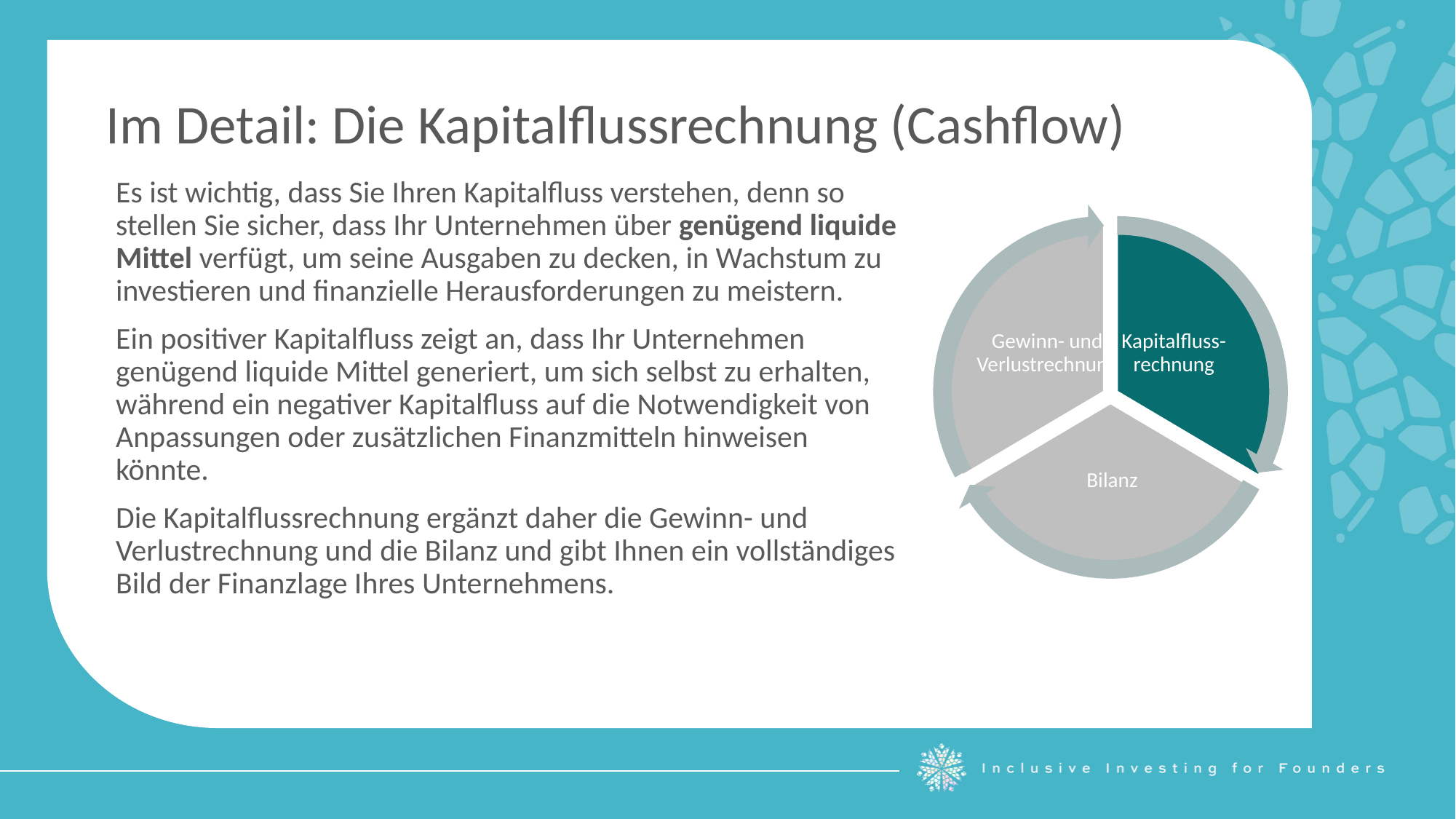

Im Detail: Die Kapitalflussrechnung (Cashflow)
Es ist wichtig, dass Sie Ihren Kapitalfluss verstehen, denn so stellen Sie sicher, dass Ihr Unternehmen über genügend liquide Mittel verfügt, um seine Ausgaben zu decken, in Wachstum zu investieren und finanzielle Herausforderungen zu meistern.
Ein positiver Kapitalfluss zeigt an, dass Ihr Unternehmen genügend liquide Mittel generiert, um sich selbst zu erhalten, während ein negativer Kapitalfluss auf die Notwendigkeit von Anpassungen oder zusätzlichen Finanzmitteln hinweisen könnte.
Die Kapitalflussrechnung ergänzt daher die Gewinn- und Verlustrechnung und die Bilanz und gibt Ihnen ein vollständiges Bild der Finanzlage Ihres Unternehmens.

Gewinn- und Verlustrechnung
Kapitalfluss-rechnung
Bilanz